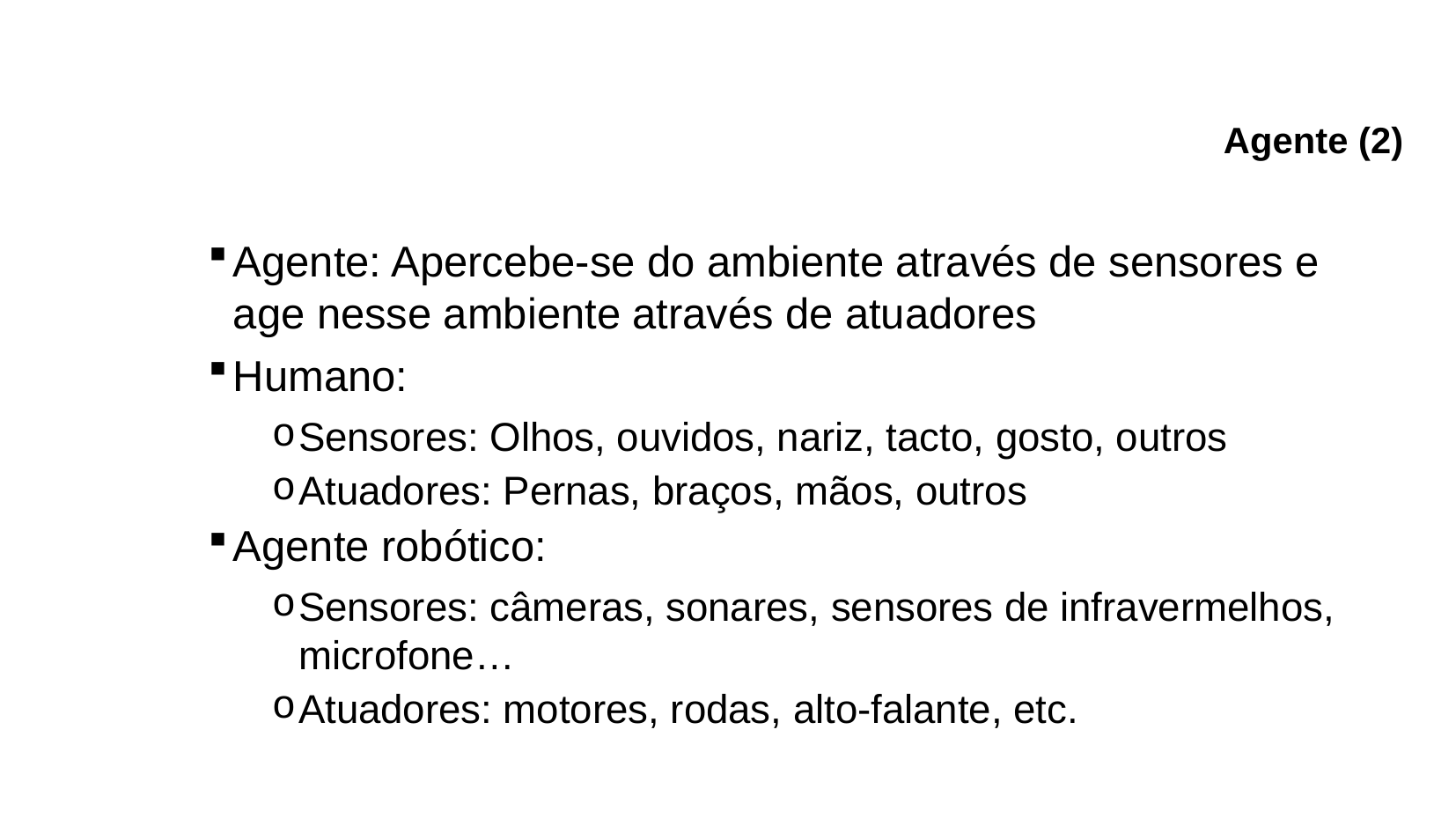

# Agente (2)
Agente: Apercebe-se do ambiente através de sensores e age nesse ambiente através de atuadores
Humano:
Sensores: Olhos, ouvidos, nariz, tacto, gosto, outros
Atuadores: Pernas, braços, mãos, outros
Agente robótico:
Sensores: câmeras, sonares, sensores de infravermelhos, microfone…
Atuadores: motores, rodas, alto-falante, etc.